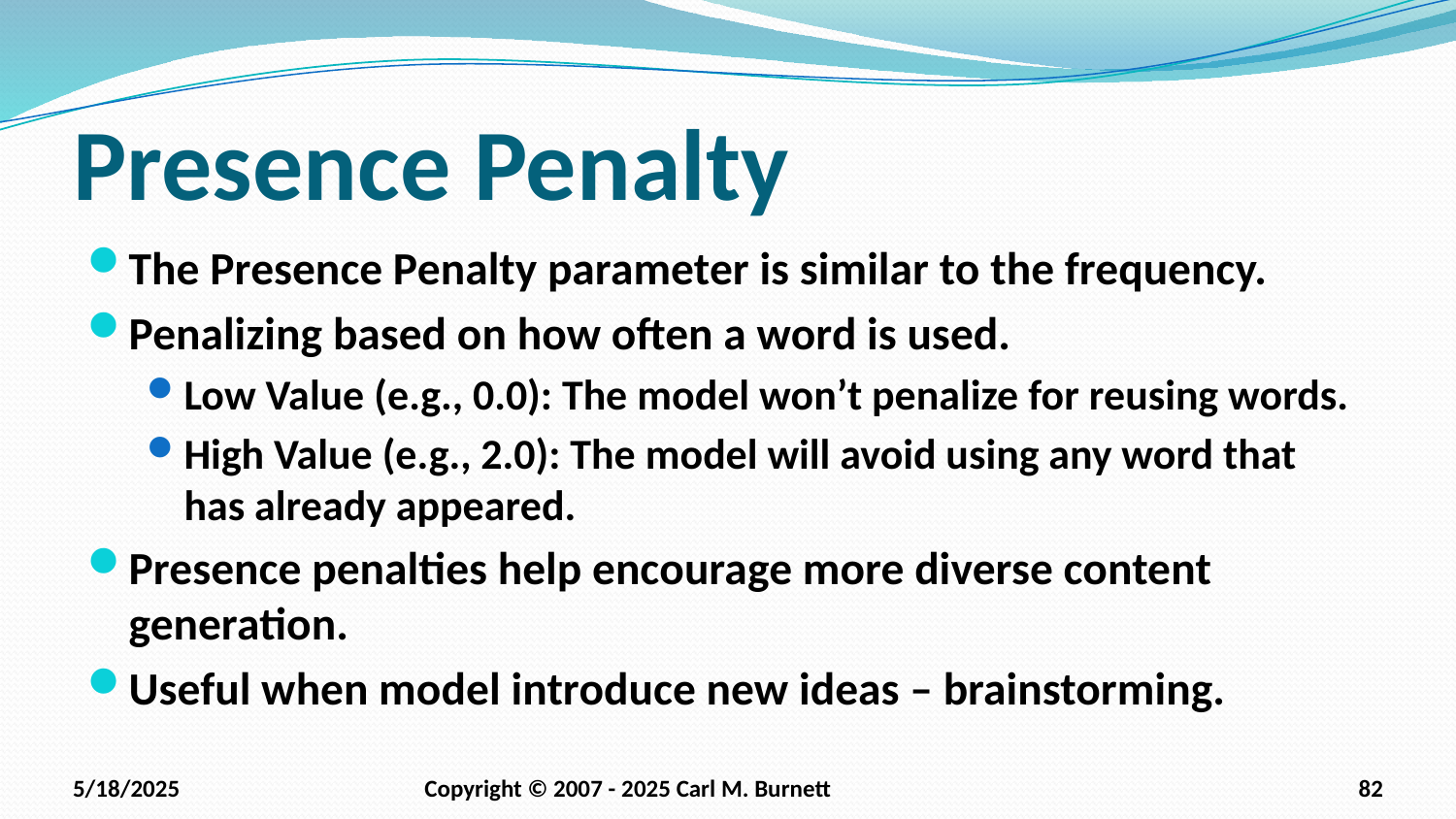

# Presence Penalty
The Presence Penalty parameter is similar to the frequency.
Penalizing based on how often a word is used.
Low Value (e.g., 0.0): The model won’t penalize for reusing words.
High Value (e.g., 2.0): The model will avoid using any word that has already appeared.
Presence penalties help encourage more diverse content generation.
Useful when model introduce new ideas – brainstorming.

5/18/2025
Copyright © 2007 - 2025 Carl M. Burnett
82